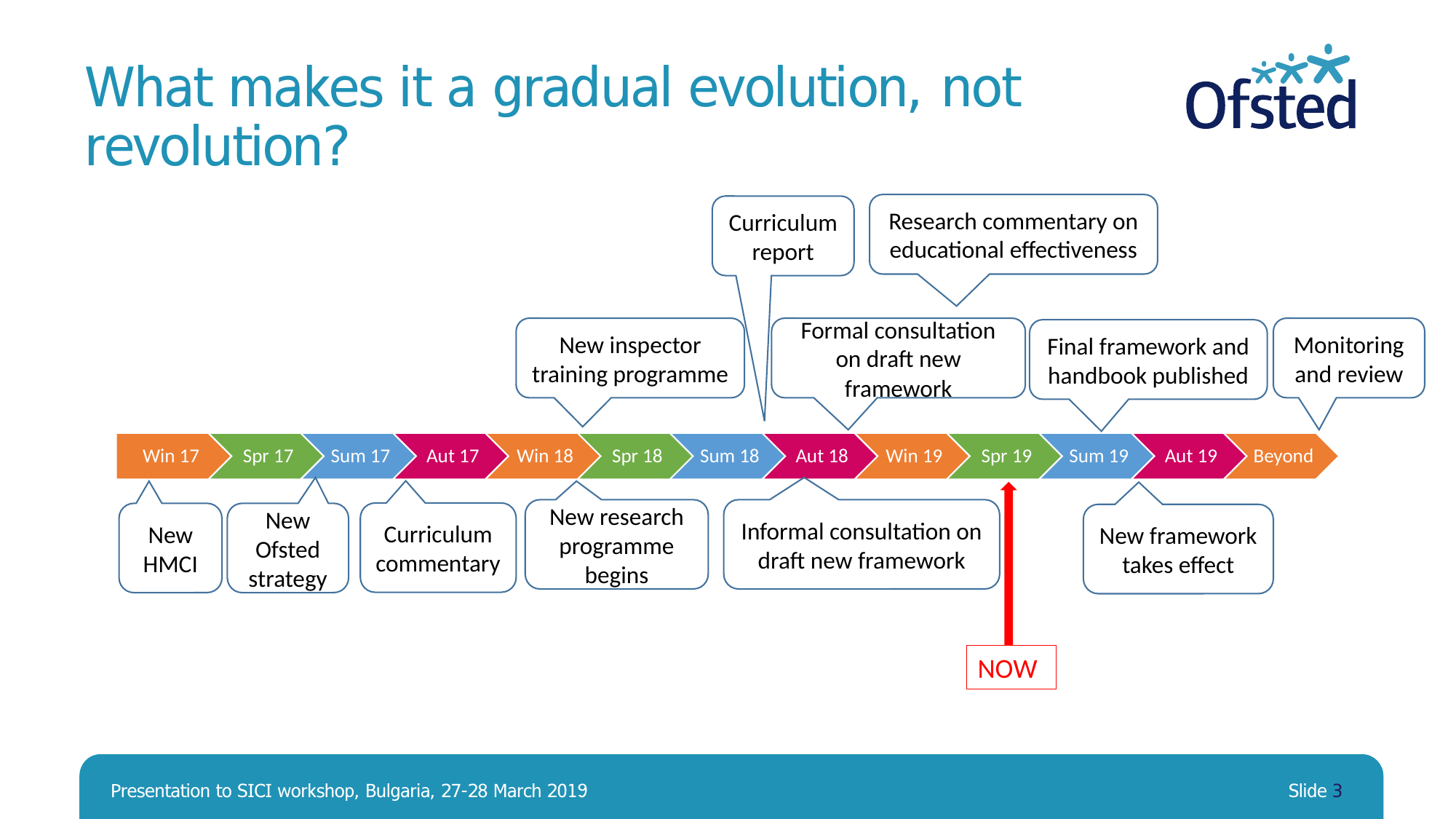

# What makes it a gradual evolution, not revolution?
Win 17
Spr 17
Sum 17
Aut 17
Win 18
Spr 18
Sum 18
Aut 18
Win 19
Spr 19
Sum 19
Aut 19
Beyond
Research commentary on educational effectiveness
Curriculum report
Monitoring and review
Formal consultation on draft new framework
New inspector training programme
Final framework and handbook published

New research programme begins
Informal consultation on draft new framework
Curriculum commentary
New Ofsted strategy
New HMCI
New framework takes effect
NOW
Presentation to SICI workshop, Bulgaria, 27-28 March 2019
Slide 3